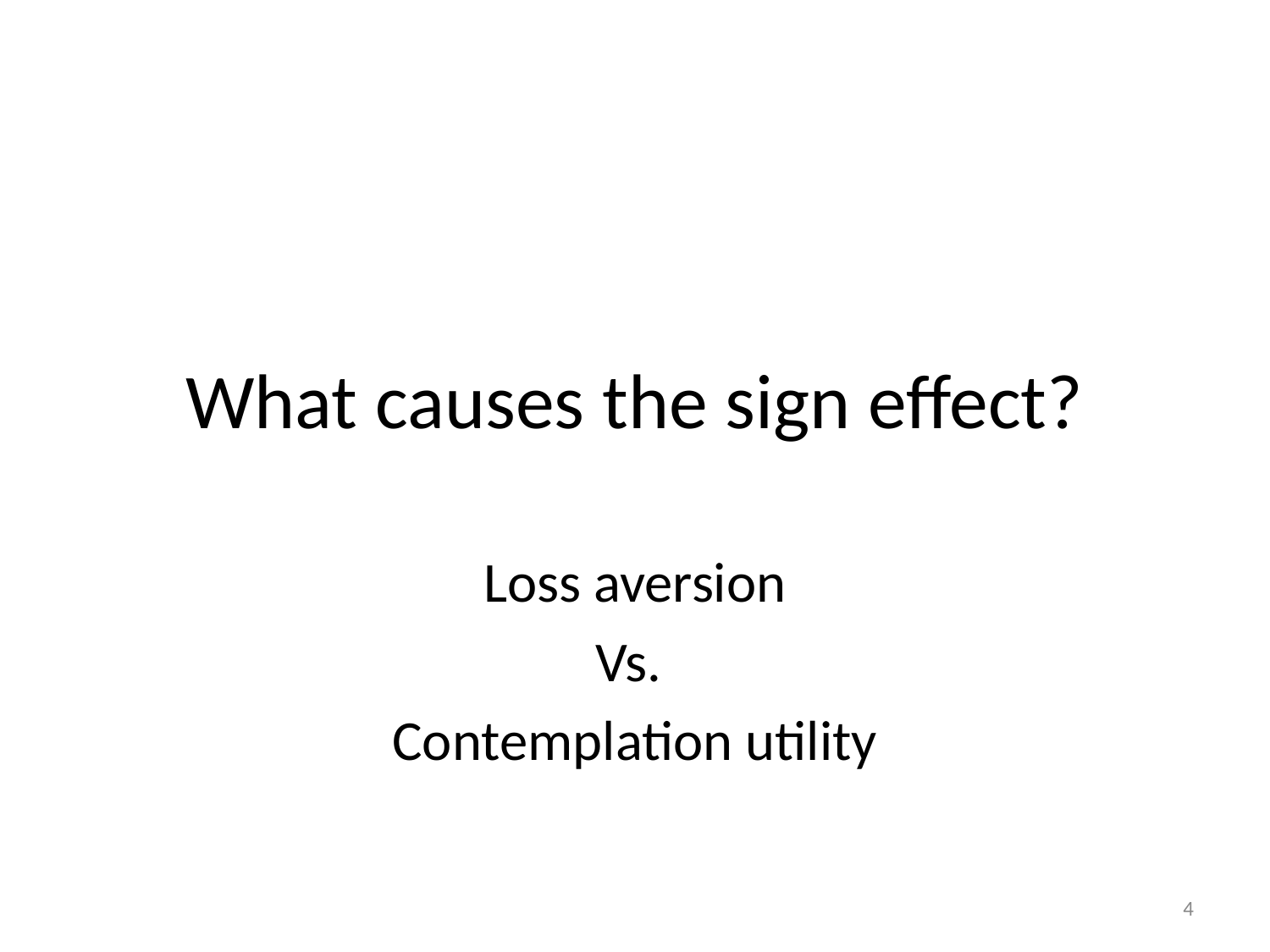

# What causes the sign effect?
Loss aversion
Vs.
Contemplation utility
4